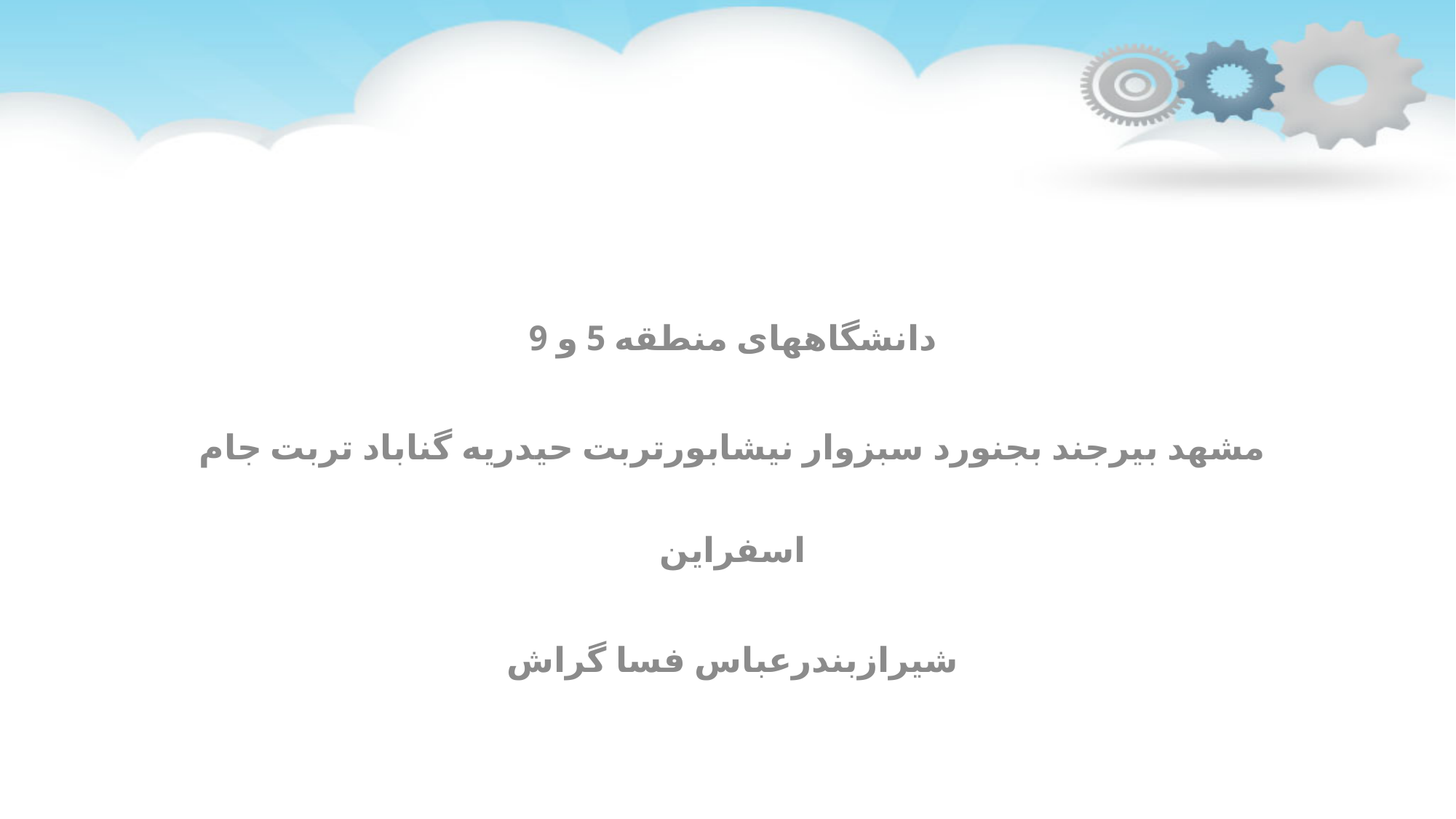

دانشگاههای منطقه 5 و 9
مشهد بیرجند بجنورد سبزوار نیشابورتربت حیدریه گناباد تربت جام اسفراین
شیرازبندرعباس فسا گراش